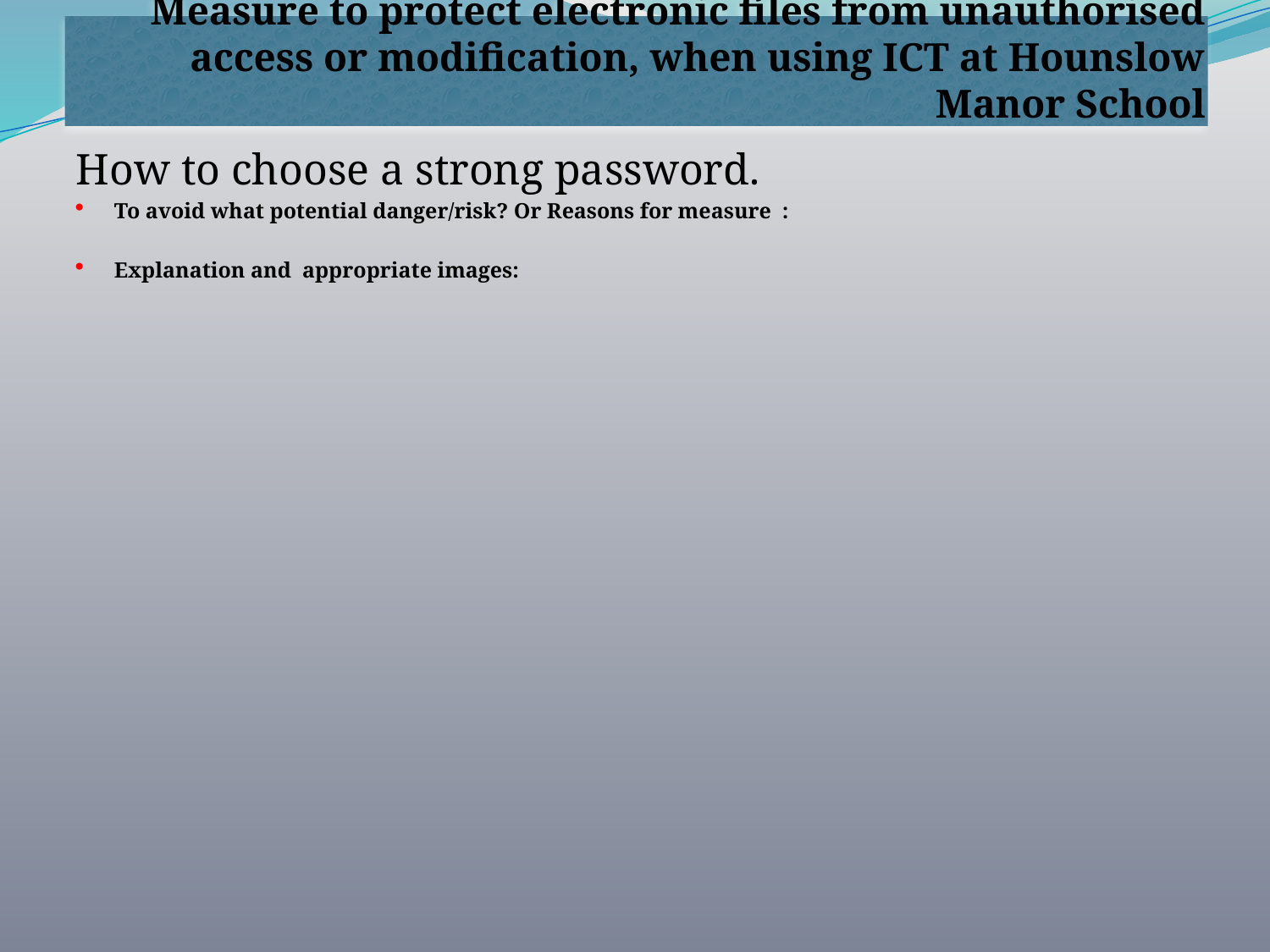

# Measure to protect electronic files from unauthorised access or modification, when using ICT at Hounslow Manor School
How to choose a strong password.
To avoid what potential danger/risk? Or Reasons for measure  :

Explanation and  appropriate images: